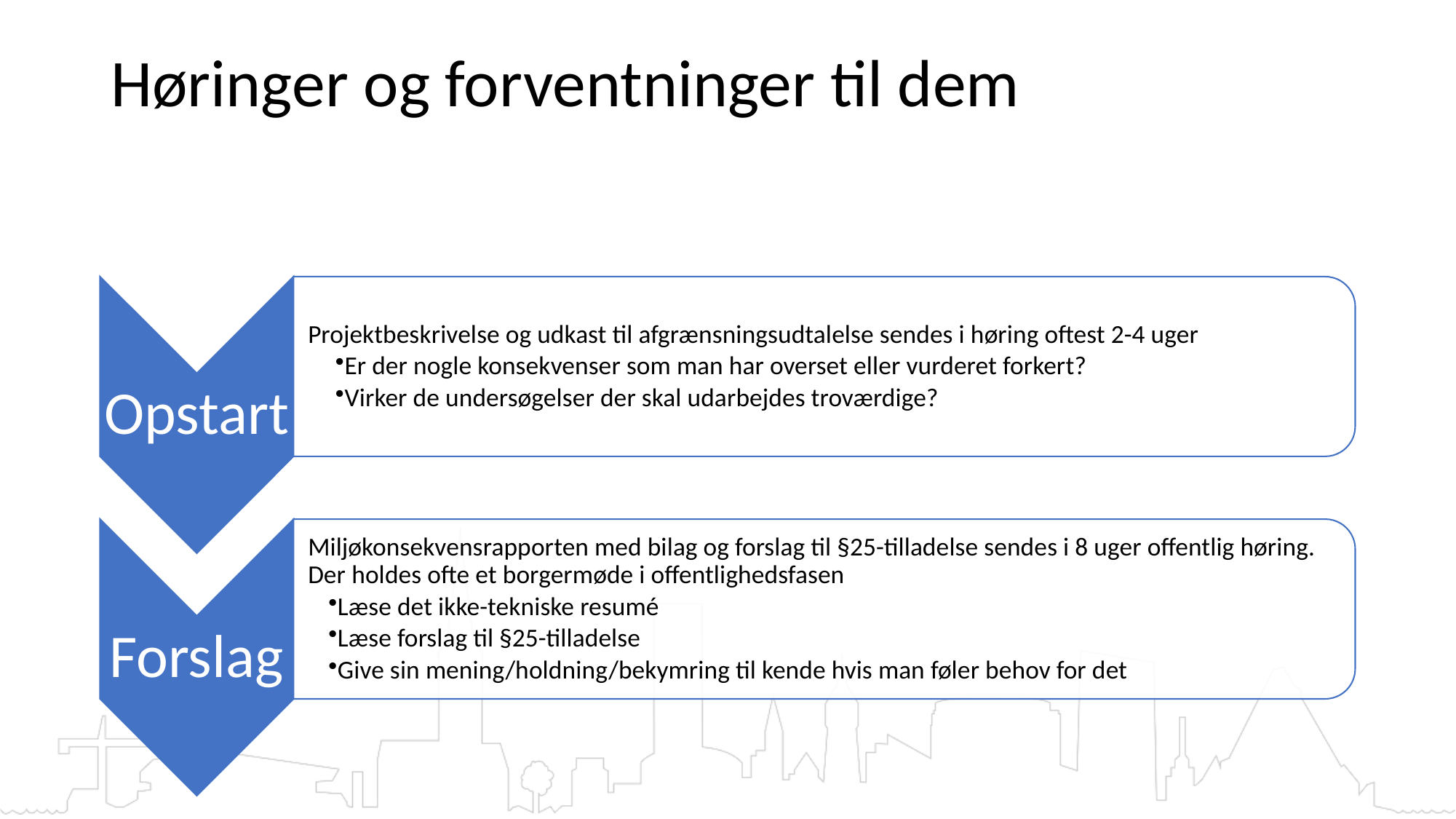

Høringer og forventninger til dem
Opstart
Projektbeskrivelse og udkast til afgrænsningsudtalelse sendes i høring oftest 2-4 uger
Er der nogle konsekvenser som man har overset eller vurderet forkert?
Virker de undersøgelser der skal udarbejdes troværdige?
Forslag
Miljøkonsekvensrapporten med bilag og forslag til §25-tilladelse sendes i 8 uger offentlig høring. Der holdes ofte et borgermøde i offentlighedsfasen
Læse det ikke-tekniske resumé
Læse forslag til §25-tilladelse
Give sin mening/holdning/bekymring til kende hvis man føler behov for det